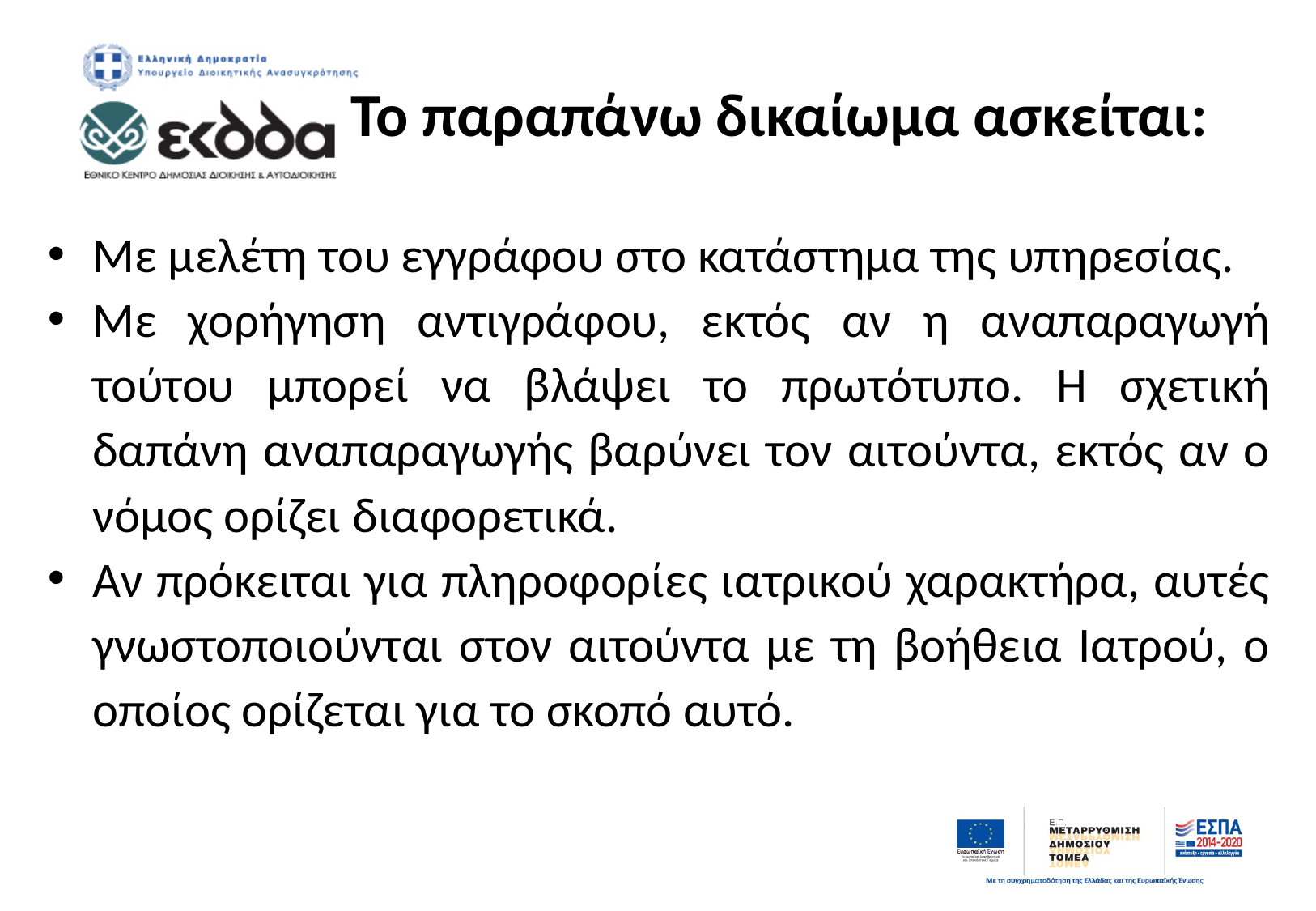

# Το παραπάνω δικαίωμα ασκείται:
Με μελέτη του εγγράφου στο κατάστημα της υπηρεσίας.
Με χορήγηση αντιγράφου, εκτός αν η αναπαραγωγή τούτου μπορεί να βλάψει το πρωτότυπο. Η σχετική δαπάνη αναπαραγωγής βαρύνει τον αιτούντα, εκτός αν ο νόμος ορίζει διαφορετικά.
Αν πρόκειται για πληροφορίες ιατρικού χαρακτήρα, αυτές γνωστοποιούνται στον αιτούντα με τη βοήθεια Ιατρού, ο οποίος ορίζεται για το σκοπό αυτό.